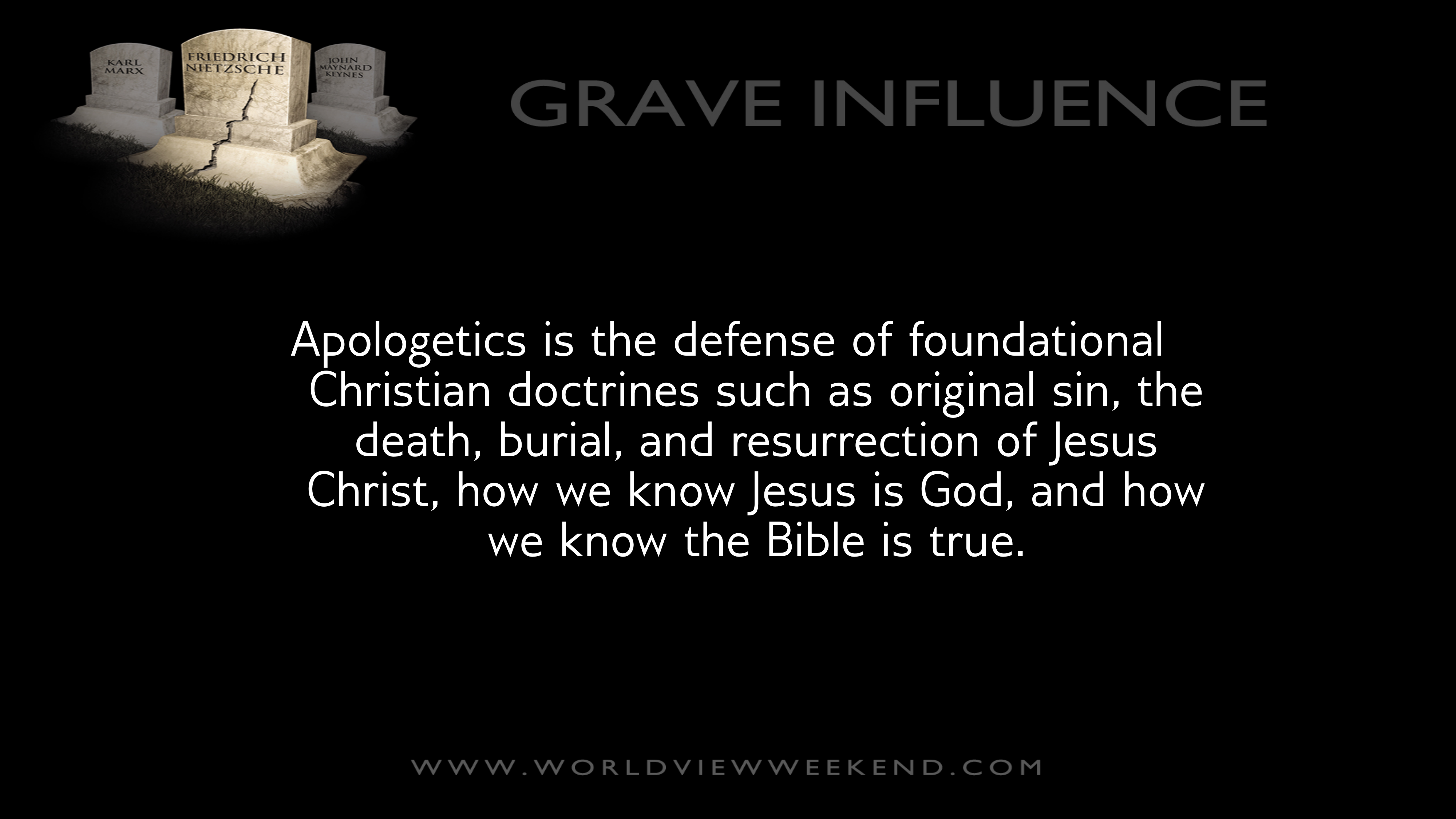

Apologetics is the defense of foundational Christian doctrines such as original sin, the death, burial, and resurrection of Jesus Christ, how we know Jesus is God, and how we know the Bible is true.